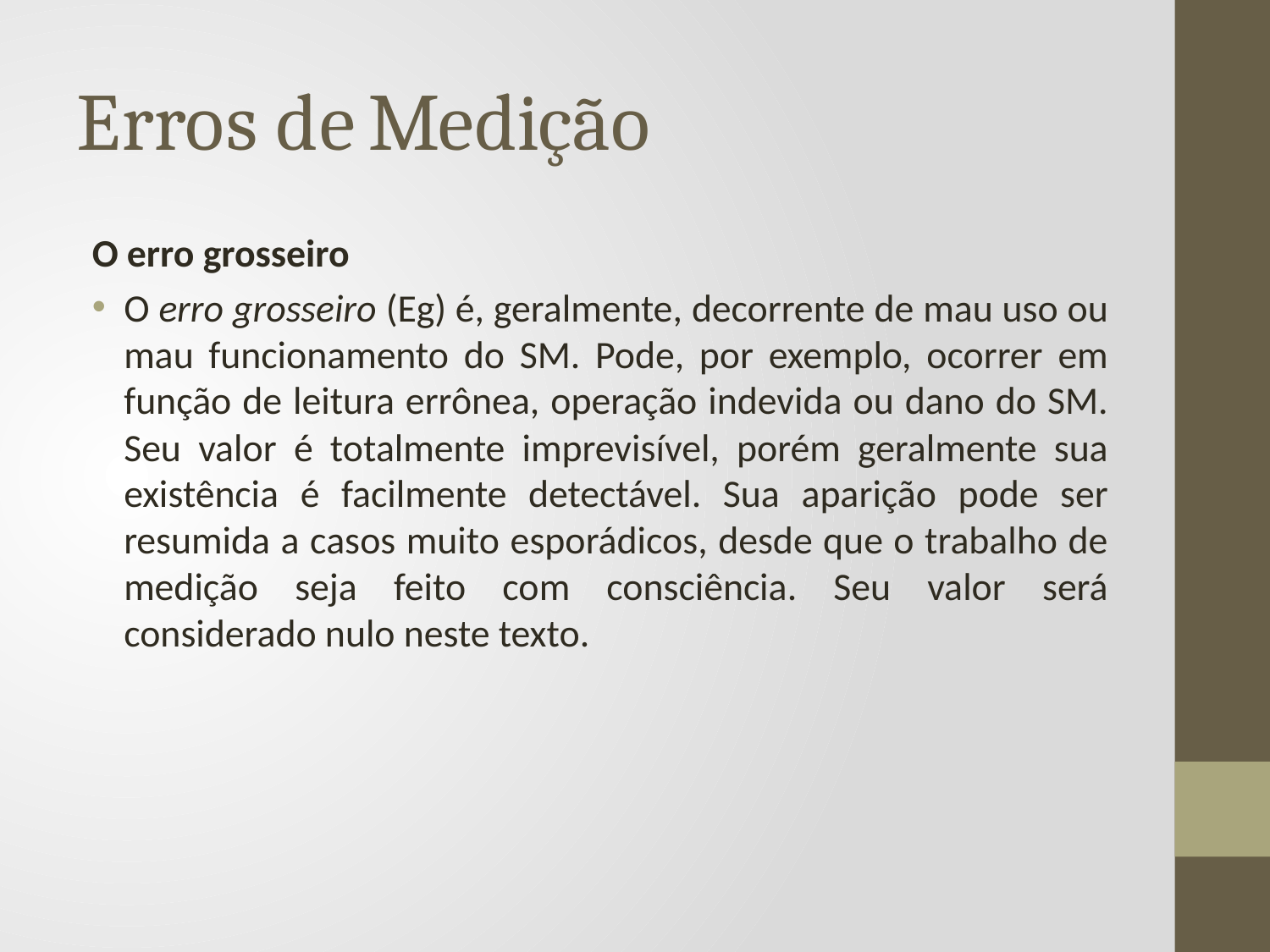

# Erros de Medição
O erro grosseiro
O erro grosseiro (Eg) é, geralmente, decorrente de mau uso ou mau funcionamento do SM. Pode, por exemplo, ocorrer em função de leitura errônea, operação indevida ou dano do SM. Seu valor é totalmente imprevisível, porém geralmente sua existência é facilmente detectável. Sua aparição pode ser resumida a casos muito esporádicos, desde que o trabalho de medição seja feito com consciência. Seu valor será considerado nulo neste texto.